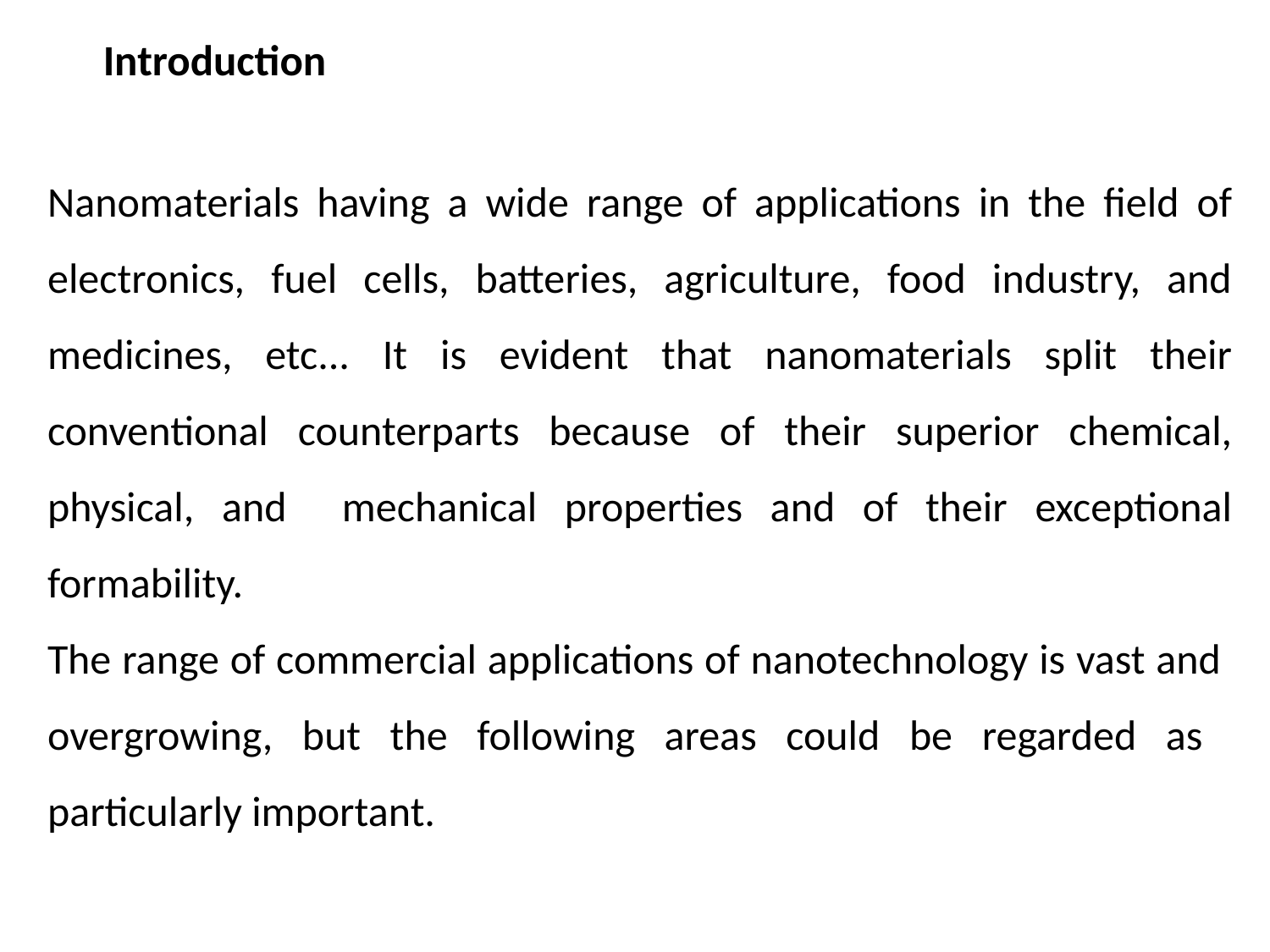

# Introduction
Nanomaterials having a wide range of applications in the field of electronics, fuel cells, batteries, agriculture, food industry, and medicines, etc... It is evident that nanomaterials split their conventional counterparts because of their superior chemical, physical, and  mechanical properties and of their exceptional formability.
The range of commercial applications of nanotechnology is vast and  overgrowing, but the following areas could be regarded as  particularly important.